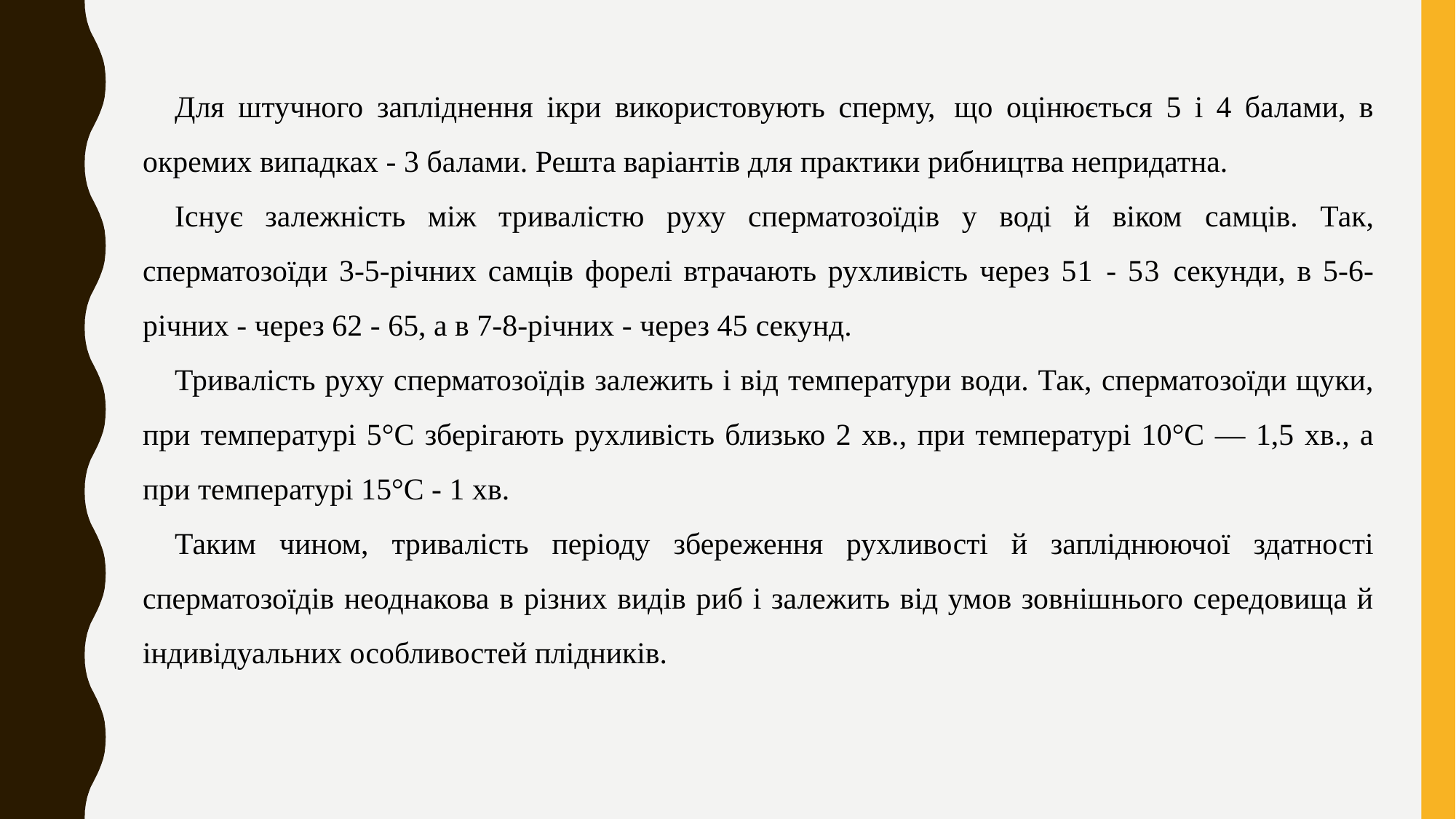

Для штучного запліднення ікри використовують сперму, що оцінюється 5 і 4 балами, в окремих випадках - 3 балами. Решта варіантів для практики рибництва непридатна.
Існує залежність між тривалістю руху сперматозоїдів у воді й віком самців. Так, сперматозоїди 3-5-річних самців форелі втрачають рухливість через 51 - 53 секунди, в 5-6-річних - через 62 - 65, а в 7-8-річних - через 45 секунд.
Тривалість руху сперматозоїдів залежить і від температури води. Так, сперматозоїди щуки, при температурі 5°С зберігають рухливість близько 2 хв., при температурі 10°С — 1,5 хв., а при температурі 15°С - 1 хв.
Таким чином, тривалість періоду збереження рухливості й запліднюючої здатності сперматозоїдів неоднакова в різних видів риб і залежить від умов зовнішнього середовища й індивідуальних особливостей плідників.